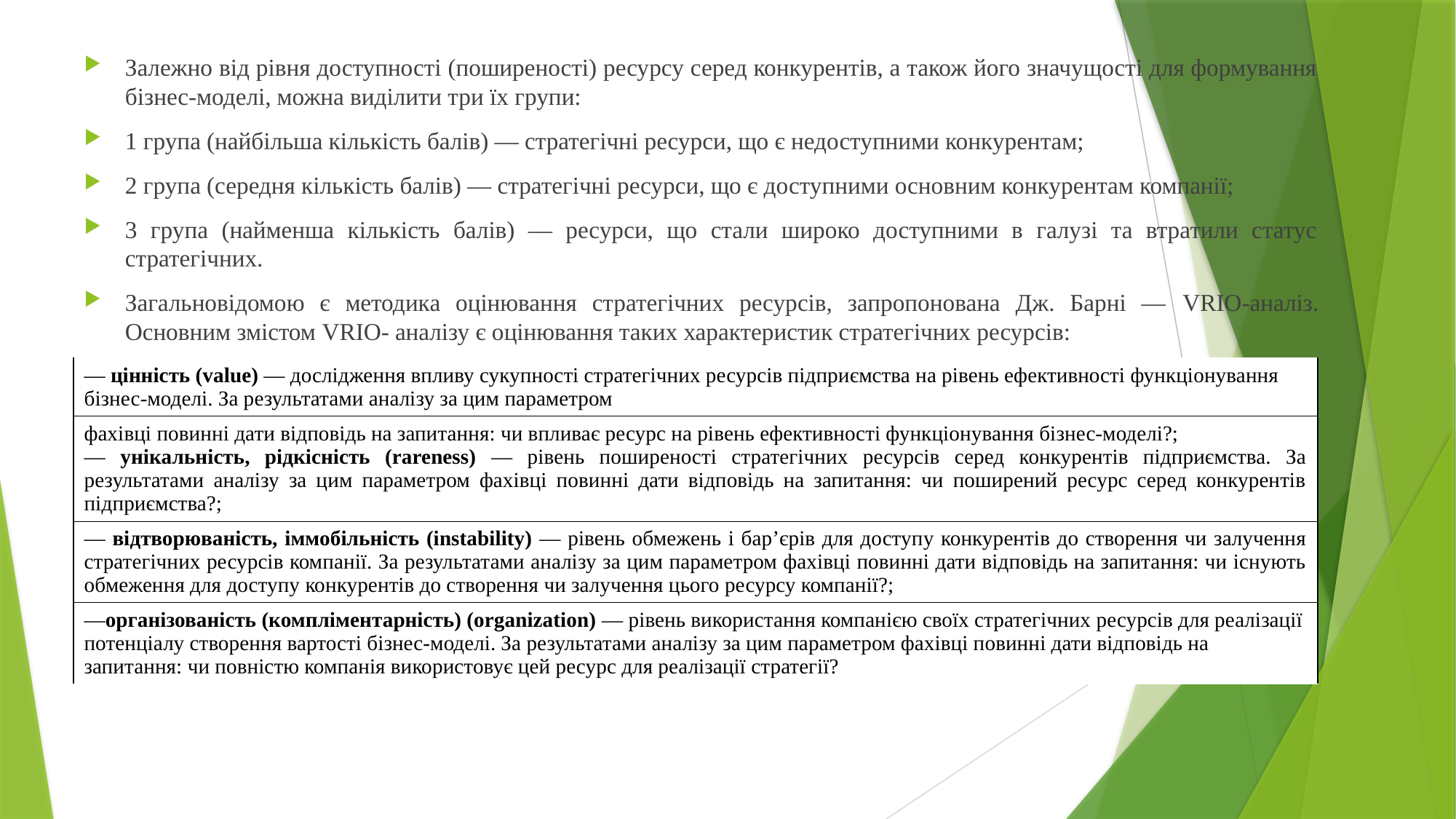

Залежно від рівня доступності (поширеності) ресурсу серед конкурентів, а також його значущості для формування бізнес-моделі, можна виділити три їх групи:
1 група (найбільша кількість балів) — стратегічні ресурси, що є недоступними конкурентам;
2 група (середня кількість балів) — стратегічні ресурси, що є доступними основним конкурентам компанії;
3 група (найменша кількість балів) — ресурси, що стали широко доступними в галузі та втратили статус стратегічних.
Загальновідомою є методика оцінювання стратегічних ресурсів, запропонована Дж. Барні — VRIO-аналіз. Основним змістом VRIO- аналізу є оцінювання таких характеристик стратегічних ресурсів:

| — цінність (value) — дослідження впливу сукупності стратегічних ресурсів підприємства на рівень ефективності функціонування бізнес-моделі. За результатами аналізу за цим параметром |
| --- |
| фахівці повинні дати відповідь на запитання: чи впливає ресурс на рівень ефективності функціонування бізнес-моделі?; — унікальність, рідкісність (rareness) — рівень поширеності стратегічних ресурсів серед конкурентів підприємства. За результатами аналізу за цим параметром фахівці повинні дати відповідь на запитання: чи поширений ресурс серед конкурентів підприємства?; |
| — відтворюваність, іммобільність (іnstability) — рівень обмежень і бар’єрів для доступу конкурентів до створення чи залучення стратегічних ресурсів компанії. За результатами аналізу за цим параметром фахівці повинні дати відповідь на запитання: чи існують обмеження для доступу конкурентів до створення чи залучення цього ресурсу компанії?; |
| —організованість (компліментарність) (оrganization) — рівень використання компанією своїх стратегічних ресурсів для реалізації потенціалу створення вартості бізнес-моделі. За результатами аналізу за цим параметром фахівці повинні дати відповідь на запитання: чи повністю компанія використовує цей ресурс для реалізації стратегії? |